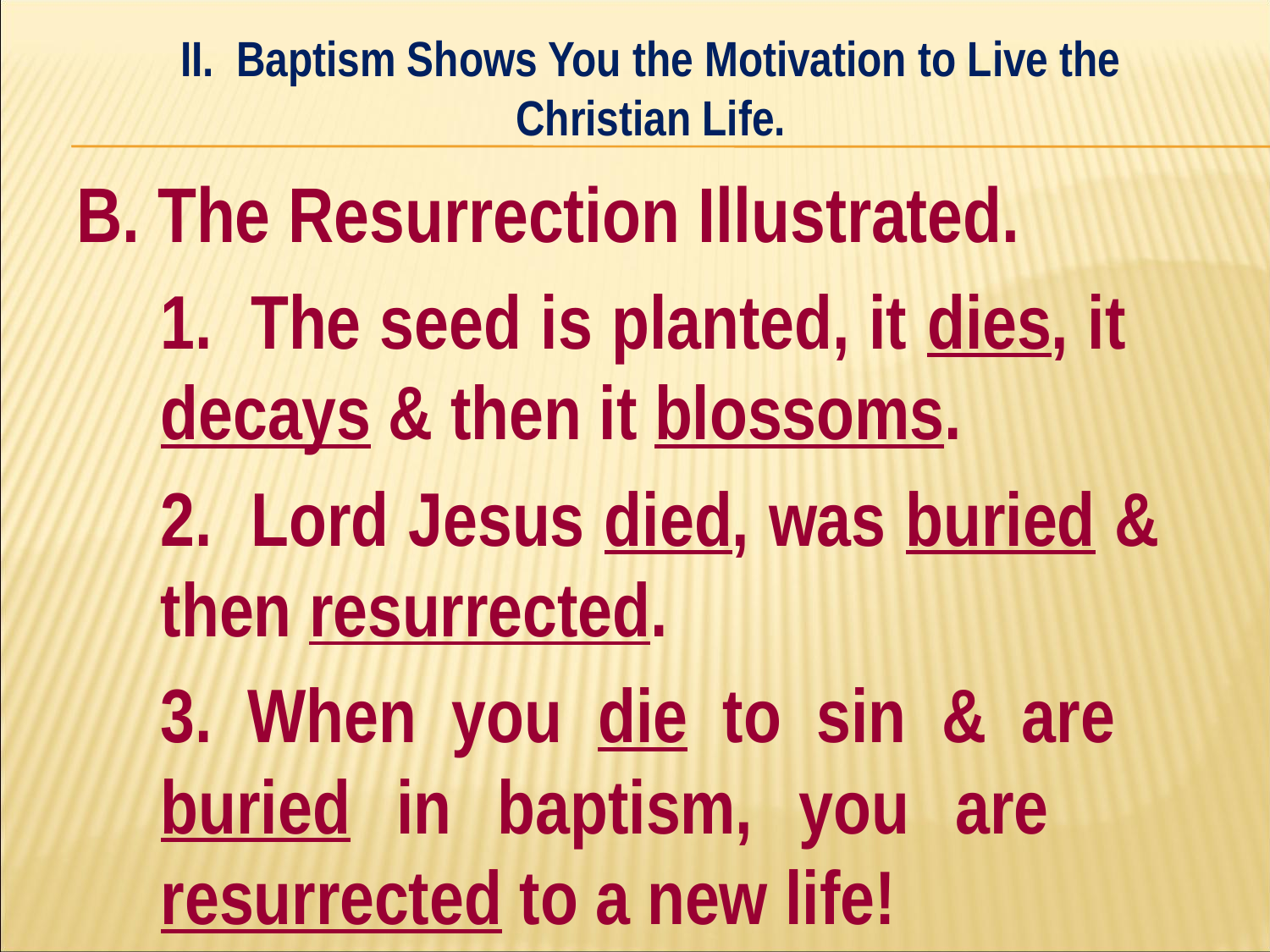

II.  Baptism Shows You the Motivation to Live the Christian Life.
#
B. The Resurrection Illustrated.
	1.  The seed is planted, it dies, it 	decays & then it blossoms.
	2.  Lord Jesus died, was buried & 	then resurrected.
	3. When you die to sin & are 	buried in baptism, you are 	resurrected to a new life!